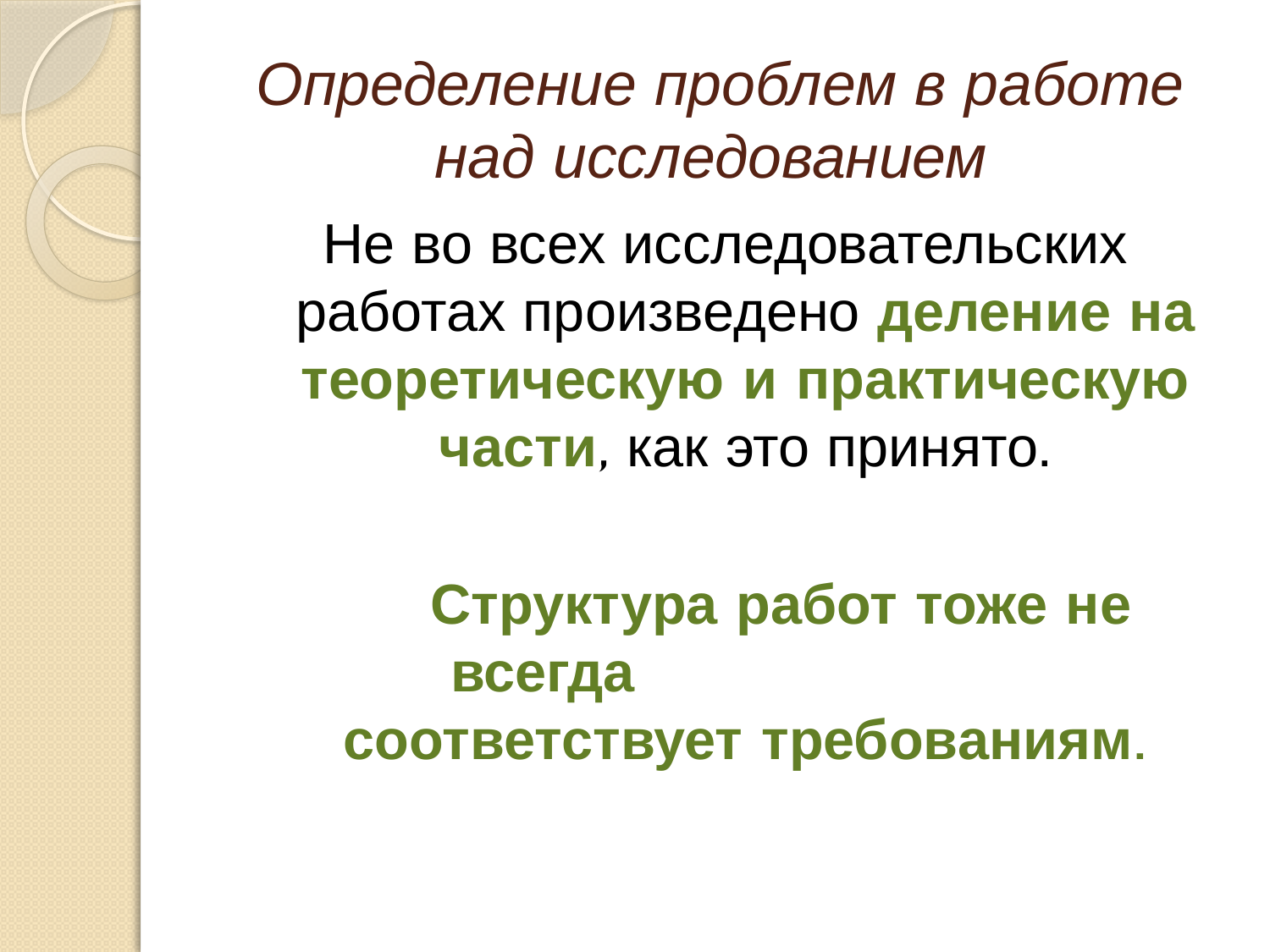

# Определение проблем в работе над исследованием
Не во всех исследовательских работах произведено деление на теоретическую и практическую части, как это принято.

      Структура работ тоже не всегда                       соответствует требованиям.